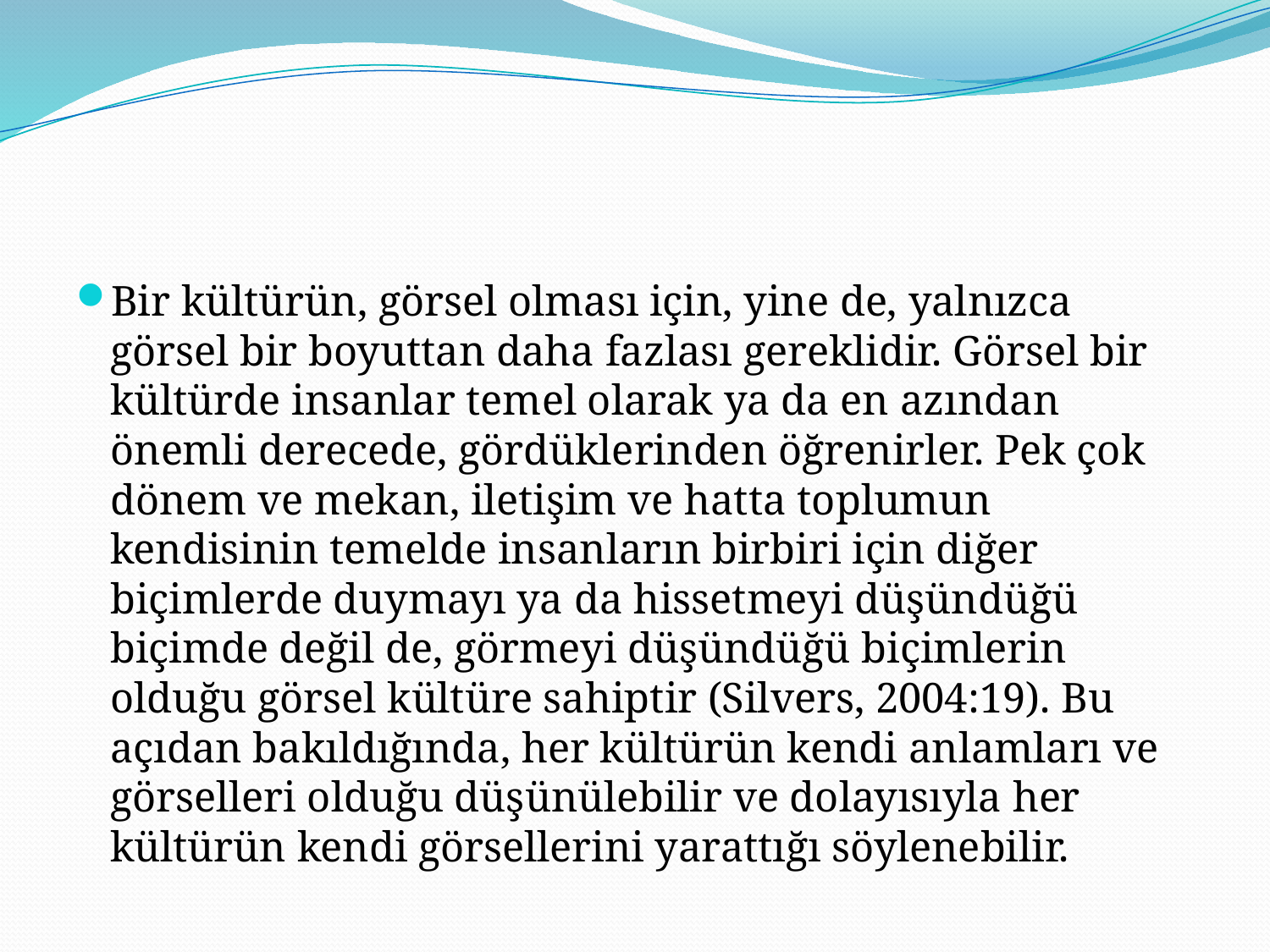

#
Bir kültürün, görsel olması için, yine de, yalnızca görsel bir boyuttan daha fazlası gereklidir. Görsel bir kültürde insanlar temel olarak ya da en azından önemli derecede, gördüklerinden öğrenirler. Pek çok dönem ve mekan, iletişim ve hatta toplumun kendisinin temelde insanların birbiri için diğer biçimlerde duymayı ya da hissetmeyi düşündüğü biçimde değil de, görmeyi düşündüğü biçimlerin olduğu görsel kültüre sahiptir (Silvers, 2004:19). Bu açıdan bakıldığında, her kültürün kendi anlamları ve görselleri olduğu düşünülebilir ve dolayısıyla her kültürün kendi görsellerini yarattığı söylenebilir.